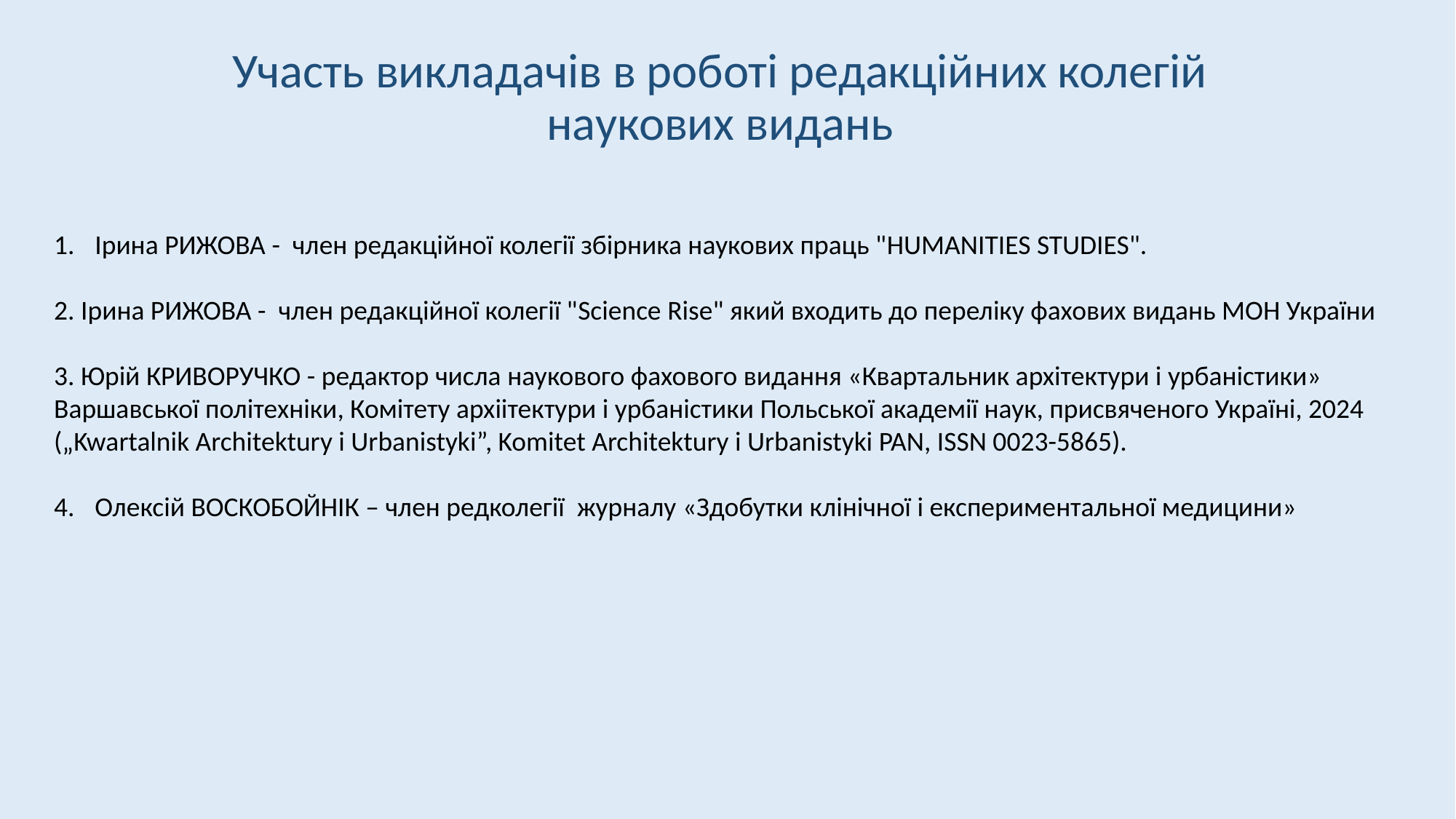

# Участь викладачів в роботі редакційних колегій наукових видань
Ірина РИЖОВА -  член редакційної колегії збірника наукових праць "HUMANITIES STUDIES".

2. Ірина РИЖОВА -  член редакційної колегії "Science Rise" який входить до переліку фахових видань МОН України

3. Юрій КРИВОРУЧКО - редактор числа наукового фахового видання «Квартальник архітектури і урбаністики» Варшавської політехніки, Комітету архіітектури і урбаністики Польської академії наук, присвяченого Україні, 2024 („Kwartalnik Architektury i Urbanistyki”, Komitet Architektury i Urbanistyki PAN, ISSN 0023-5865).

Олексій ВОСКОБОЙНІК – член редколегії  журналу «Здобутки клінічної і експериментальної медицини»